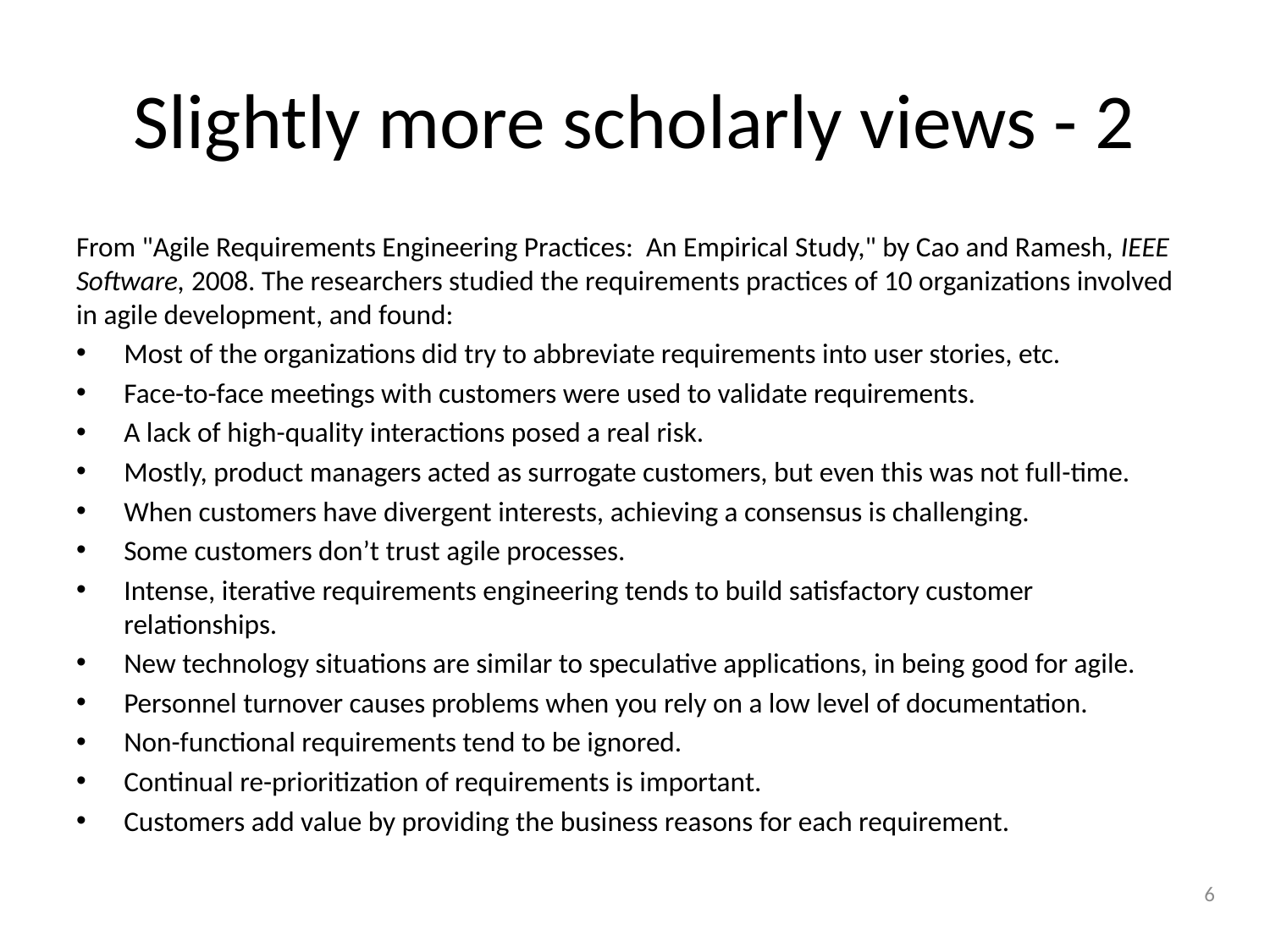

# Slightly more scholarly views - 2
From "Agile Requirements Engineering Practices:  An Empirical Study," by Cao and Ramesh, IEEE Software, 2008. The researchers studied the requirements practices of 10 organizations involved in agile development, and found:
Most of the organizations did try to abbreviate requirements into user stories, etc.
Face-to-face meetings with customers were used to validate requirements.
A lack of high-quality interactions posed a real risk.
Mostly, product managers acted as surrogate customers, but even this was not full-time.
When customers have divergent interests, achieving a consensus is challenging.
Some customers don’t trust agile processes.
Intense, iterative requirements engineering tends to build satisfactory customer relationships.
New technology situations are similar to speculative applications, in being good for agile.
Personnel turnover causes problems when you rely on a low level of documentation.
Non-functional requirements tend to be ignored.
Continual re-prioritization of requirements is important.
Customers add value by providing the business reasons for each requirement.